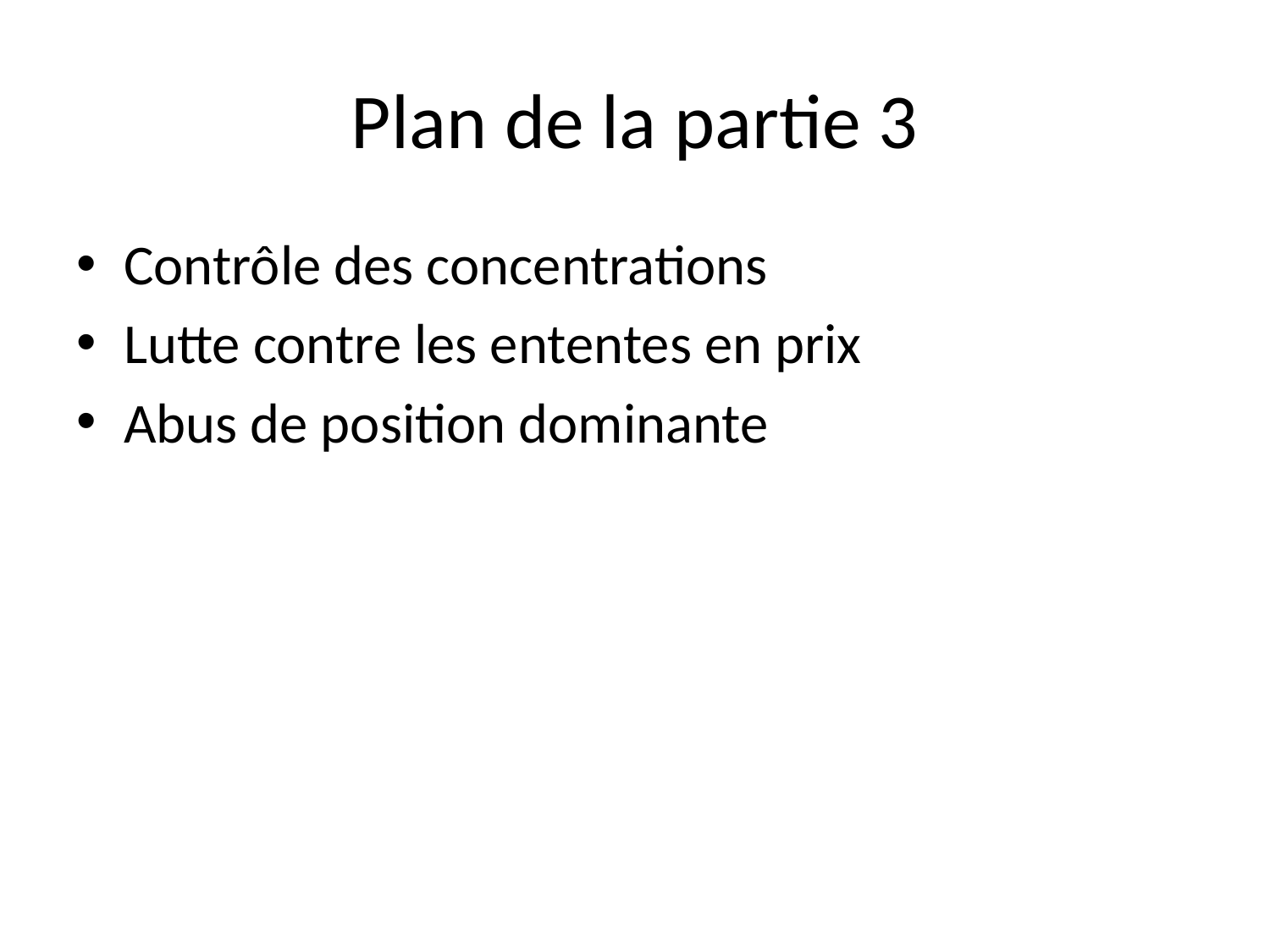

# Plan de la partie 3
Contrôle des concentrations
Lutte contre les ententes en prix
Abus de position dominante